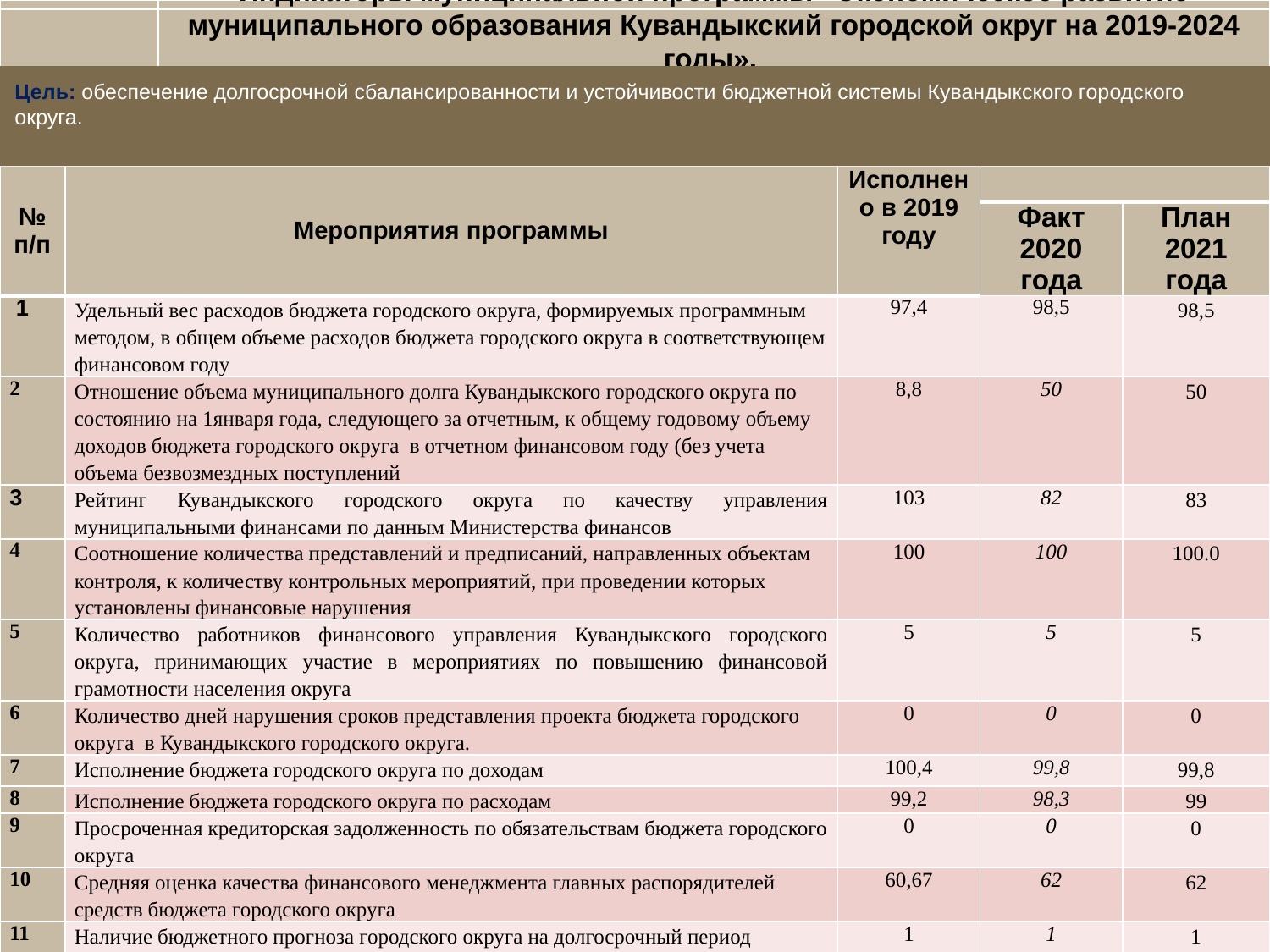

Индикаторы муниципальной программы «Экономическое развитие муниципального образования Кувандыкский городской округ на 2019-2024 годы».

Цель: обеспечение долгосрочной сбалансированности и устойчивости бюджетной системы Кувандыкского городского округа.

| № п/п | Мероприятия программы | Исполнено в 2019 году |  |  |
| --- | --- | --- | --- | --- |
|  |  |  | Факт 2020 года | План 2021 года |
| 1 | Удельный вес расходов бюджета городского округа, формируемых программным методом, в общем объеме расходов бюджета городского округа в соответствующем финансовом году | 97,4 | 98,5 | 98,5 |
| 2 | Отношение объема муниципального долга Кувандыкского городского округа по состоянию на 1января года, следующего за отчетным, к общему годовому объему доходов бюджета городского округа в отчетном финансовом году (без учета объема безвозмездных поступлений | 8,8 | 50 | 50 |
| 3 | Рейтинг Кувандыкского городского округа по качеству управления муниципальными финансами по данным Министерства финансов | 103 | 82 | 83 |
| 4 | Соотношение количества представлений и предписаний, направленных объектам контроля, к количеству контрольных мероприятий, при проведении которых установлены финансовые нарушения | 100 | 100 | 100.0 |
| 5 | Количество работников финансового управления Кувандыкского городского округа, принимающих участие в мероприятиях по повышению финансовой грамотности населения округа | 5 | 5 | 5 |
| 6 | Количество дней нарушения сроков представления проекта бюджета городского округа в Кувандыкского городского округа. | 0 | 0 | 0 |
| 7 | Исполнение бюджета городского округа по доходам | 100,4 | 99,8 | 99,8 |
| 8 | Исполнение бюджета городского округа по расходам | 99,2 | 98,3 | 99 |
| 9 | Просроченная кредиторская задолженность по обязательствам бюджета городского округа | 0 | 0 | 0 |
| 10 | Средняя оценка качества финансового менеджмента главных распорядителей средств бюджета городского округа | 60,67 | 62 | 62 |
| 11 | Наличие бюджетного прогноза городского округа на долгосрочный период | 1 | 1 | 1 |
109